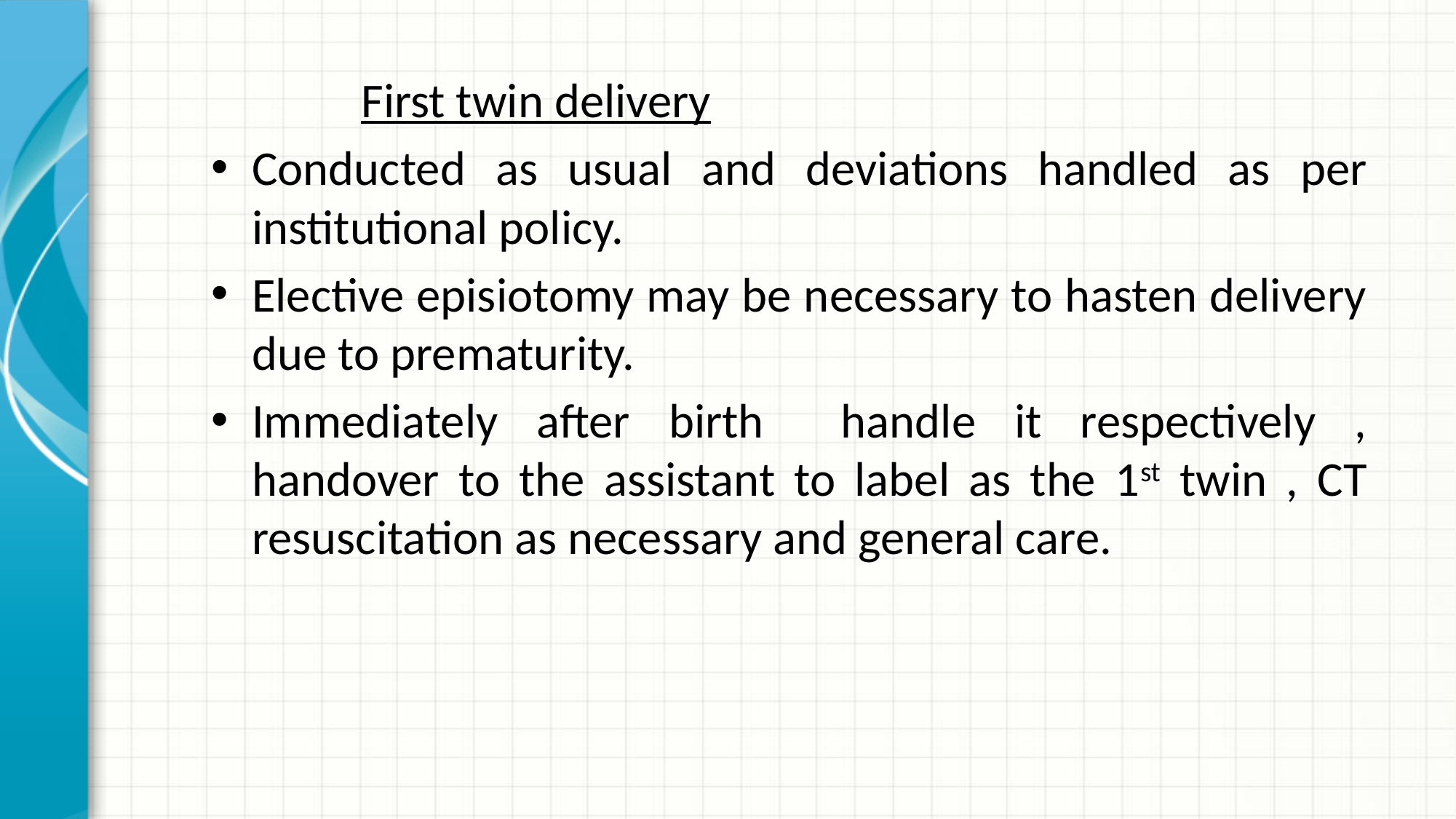

First twin delivery
Conducted as usual and deviations handled as per institutional policy.
Elective episiotomy may be necessary to hasten delivery due to prematurity.
Immediately after birth  handle it respectively , handover to the assistant to label as the 1st twin , CT resuscitation as necessary and general care.